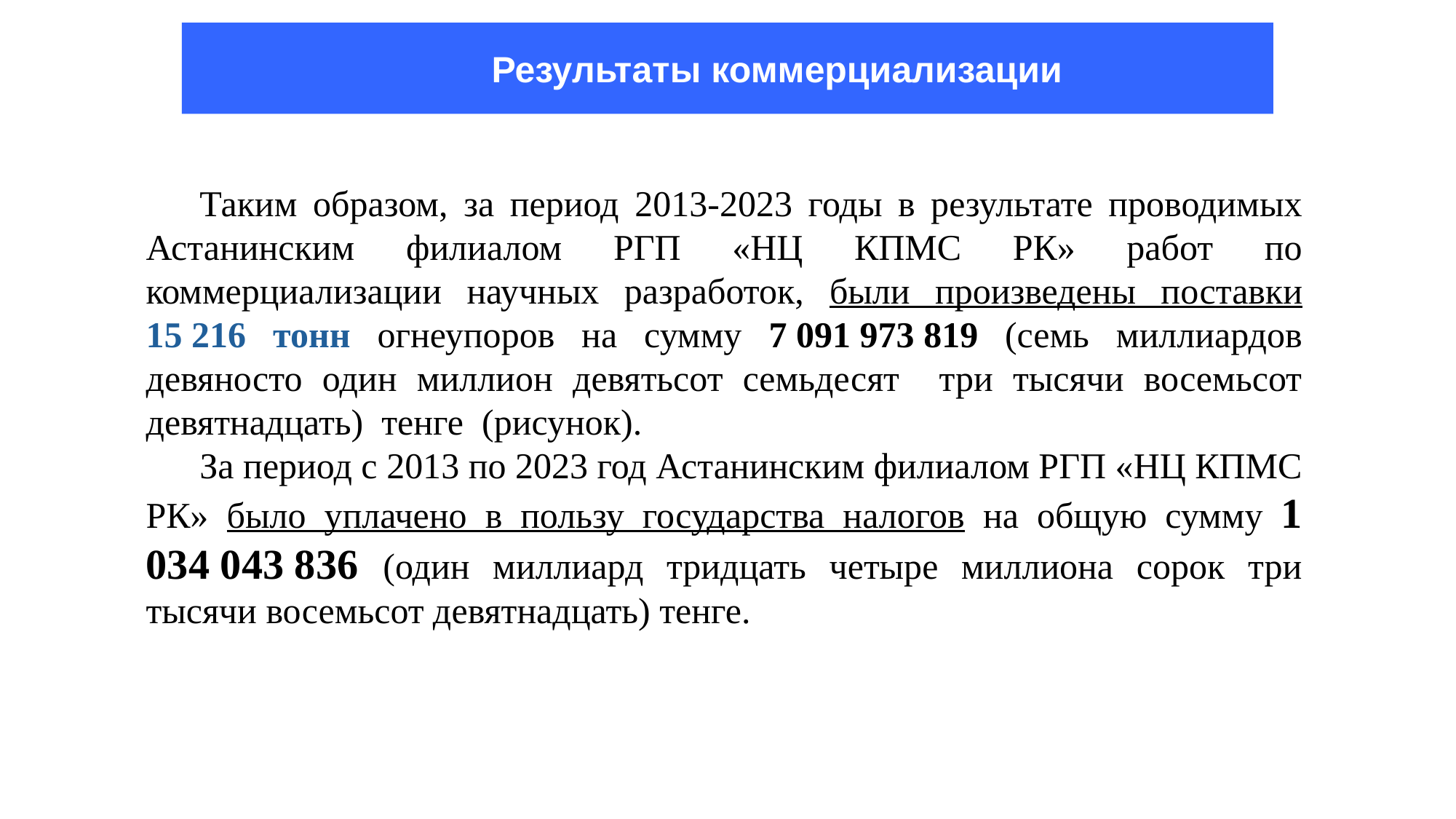

Результаты коммерциализации

Таким образом, за период 2013-2023 годы в результате проводимых Астанинским филиалом РГП «НЦ КПМС РК» работ по коммерциализации научных разработок, были произведены поставки 15 216 тонн огнеупоров на сумму 7 091 973 819 (семь миллиардов девяносто один миллион девятьсот семьдесят  три тысячи восемьсот девятнадцать)  тенге  (рисунок).
За период с 2013 по 2023 год Астанинским филиалом РГП «НЦ КПМС РК» было уплачено в пользу государства налогов на общую сумму 1 034 043 836 (один миллиард тридцать четыре миллиона сорок три тысячи восемьсот девятнадцать) тенге.